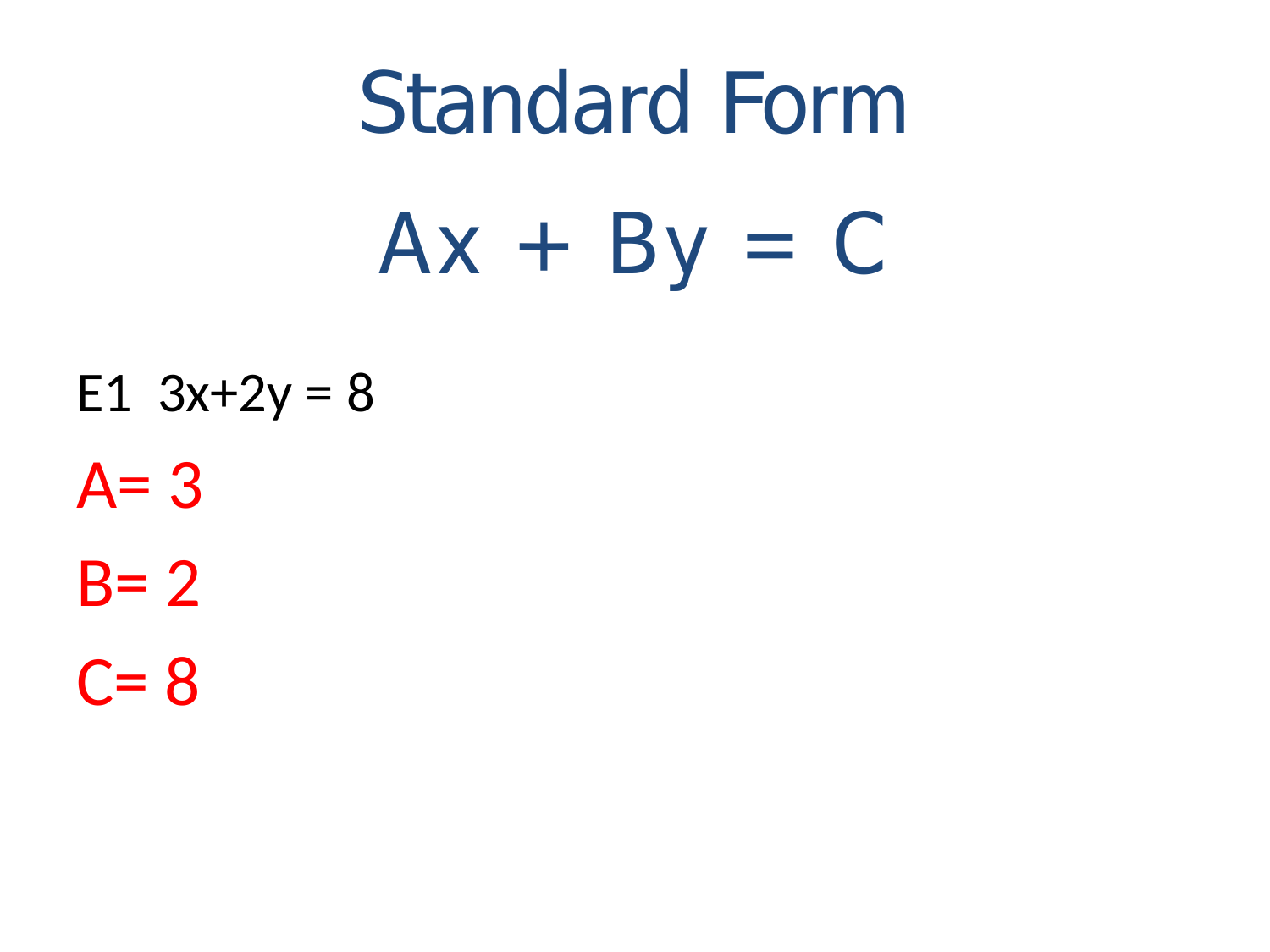

Standard Form

Ax + By = C
E1  3x+2y = 8
A= 3
B= 2
C= 8